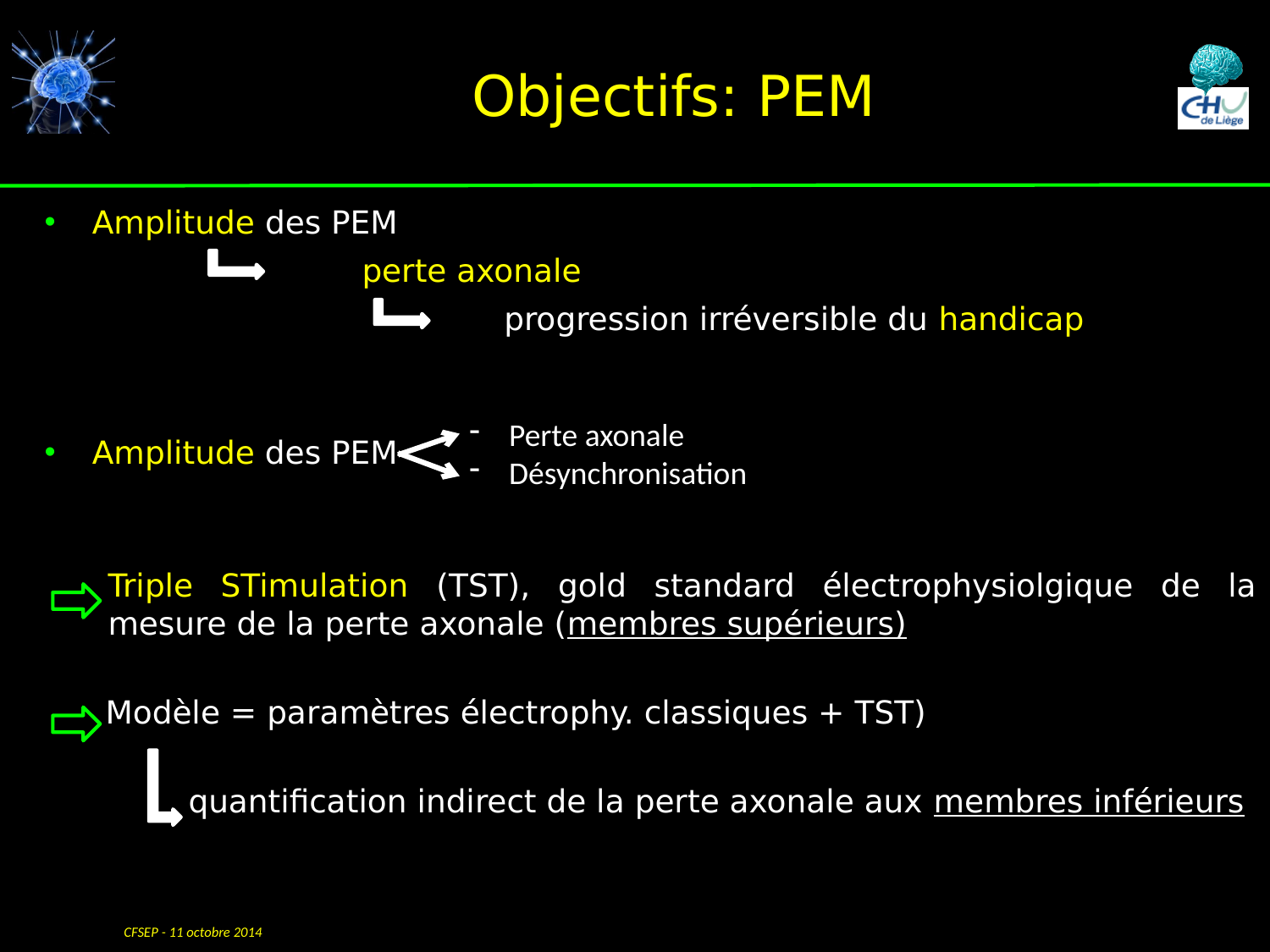

# Objectifs: PEM
Amplitude des PEM
		perte axonale
		              progression irréversible du handicap

Amplitude des PEM

Triple STimulation (TST), gold standard électrophysiolgique de la mesure de la perte axonale (membres supérieurs)

      Modèle = paramètres électrophy. classiques + TST)

        quantification indirect de la perte axonale aux membres inférieurs

Perte axonale
Désynchronisation

CFSEP - 11 octobre 2014